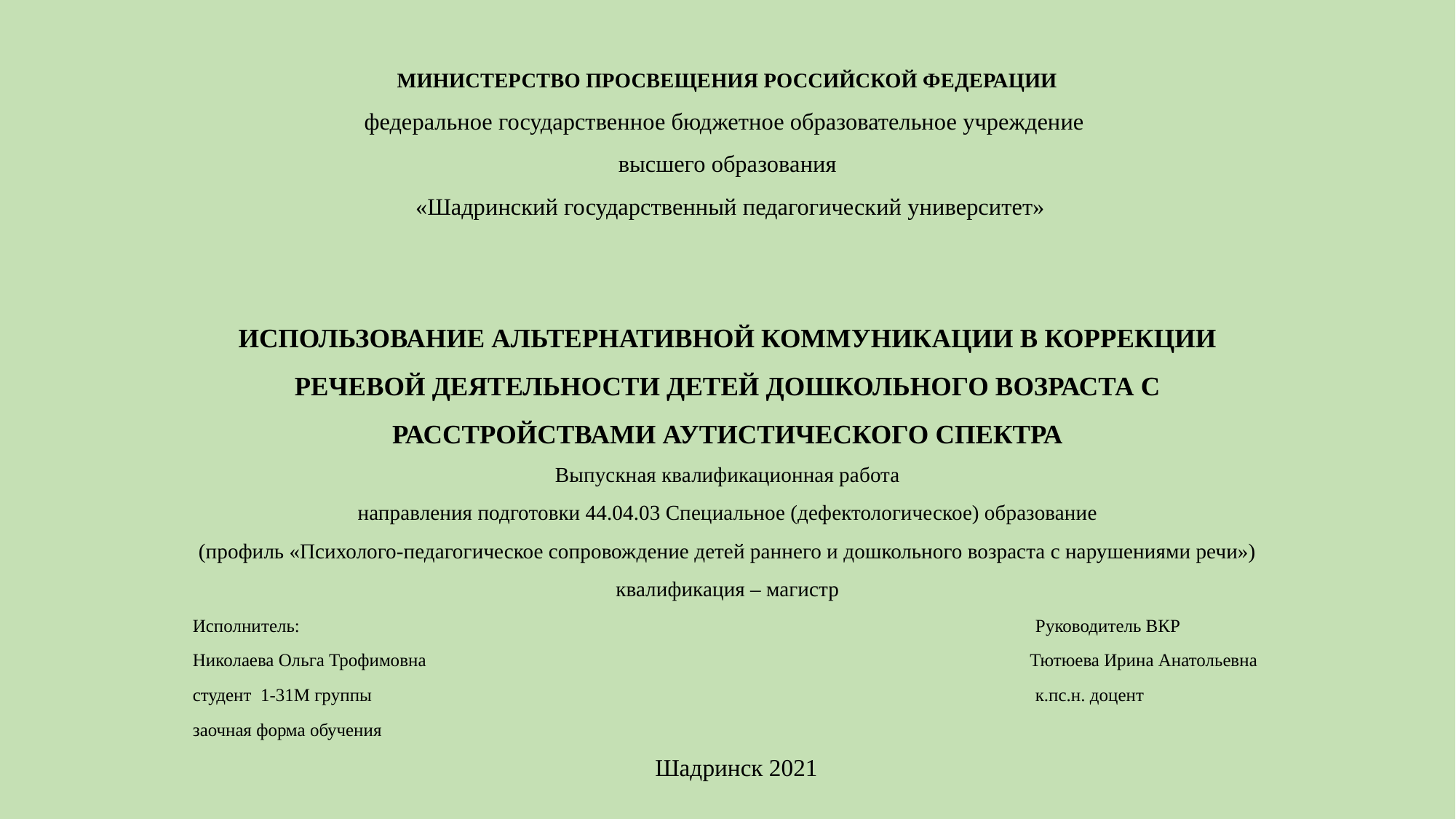

# МИНИСТЕРСТВО ПРОСВЕЩЕНИЯ РОССИЙСКОЙ ФЕДЕРАЦИИ федеральное государственное бюджетное образовательное учреждение высшего образования «Шадринский государственный педагогический университет» ИСПОЛЬЗОВАНИЕ АЛЬТЕРНАТИВНОЙ КОММУНИКАЦИИ В КОРРЕКЦИИ РЕЧЕВОЙ ДЕЯТЕЛЬНОСТИ ДЕТЕЙ ДОШКОЛЬНОГО ВОЗРАСТА С РАССТРОЙСТВАМИ АУТИСТИЧЕСКОГО СПЕКТРА
Выпускная квалификационная работа
направления подготовки 44.04.03 Специальное (дефектологическое) образование
 (профиль «Психолого-педагогическое сопровождение детей раннего и дошкольного возраста с нарушениями речи»)
квалификация – магистр
Исполнитель:                                                                                                                                                                  Руководитель ВКР
Николаева Ольга Трофимовна                                                                                                                                     Тютюева Ирина Анатольевна
студент  1-31М группы                                                                                                                                                  к.пс.н. доцент
заочная форма обучения
   Шадринск 2021